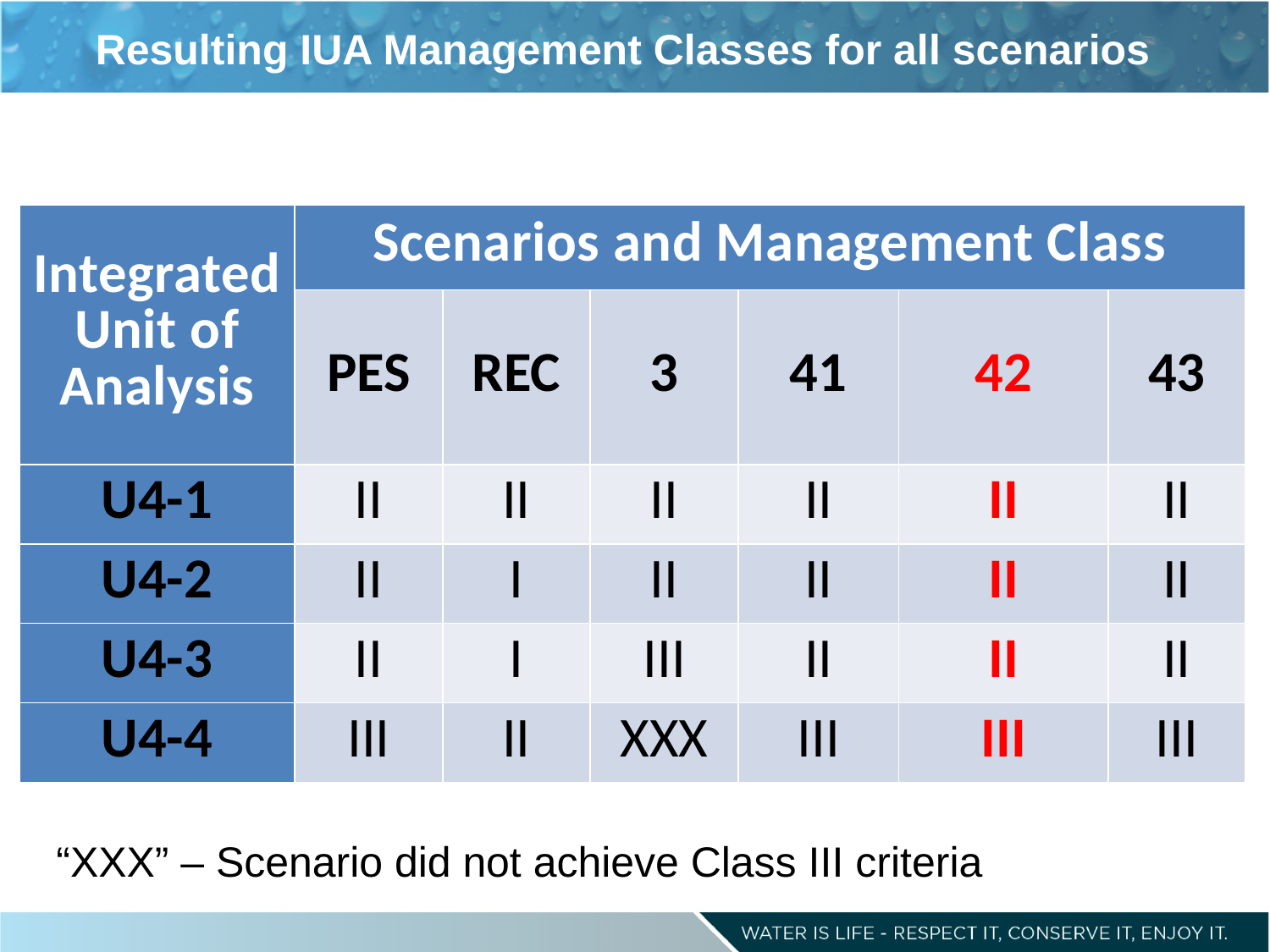

# Resulting IUA Management Classes for all scenarios
| Integrated Unit of Analysis | Scenarios and Management Class |  |  |  |  |  |
| --- | --- | --- | --- | --- | --- | --- |
|  | PES | REC | 3 | 41 | 42 | 43 |
| U4-1 | II | II | II | II | II | II |
| U4-2 | II | I | II | II | II | II |
| U4-3 | II | I | III | II | II | II |
| U4-4 | III | II | XXX | III | III | III |
“XXX” – Scenario did not achieve Class III criteria